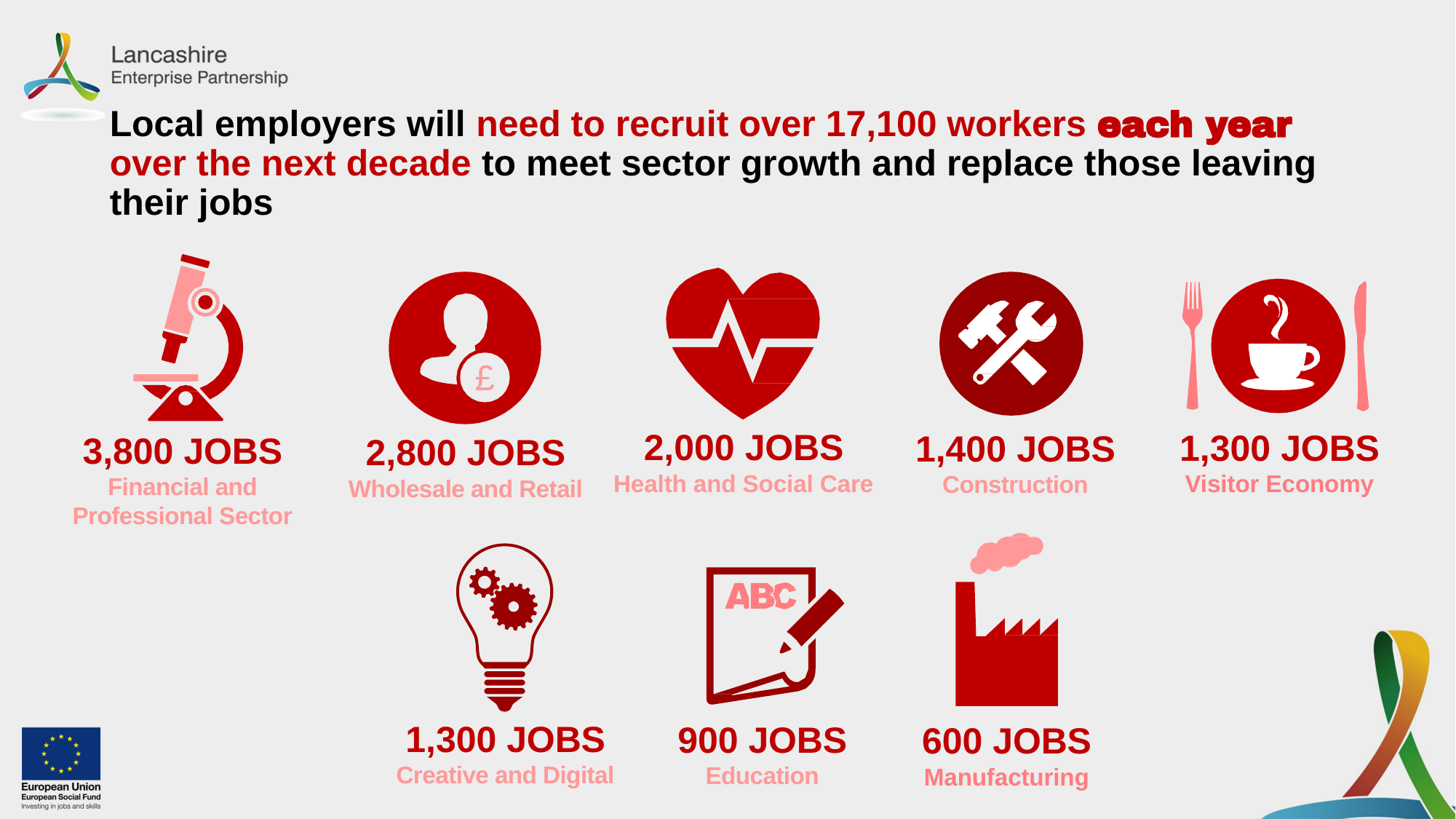

# Local employers will need to recruit over 17,100 workers each year over the next decade to meet sector growth and replace those leaving their jobs

£

2,000 JOBS
Health and Social Care
1,300 JOBS
Visitor Economy
1,400 JOBS
Construction
3,800 JOBS
Financial and Professional Sector
2,800 JOBS
Wholesale and Retail

1,300 JOBS
Creative and Digital
900 JOBS
Education
600 JOBS
Manufacturing